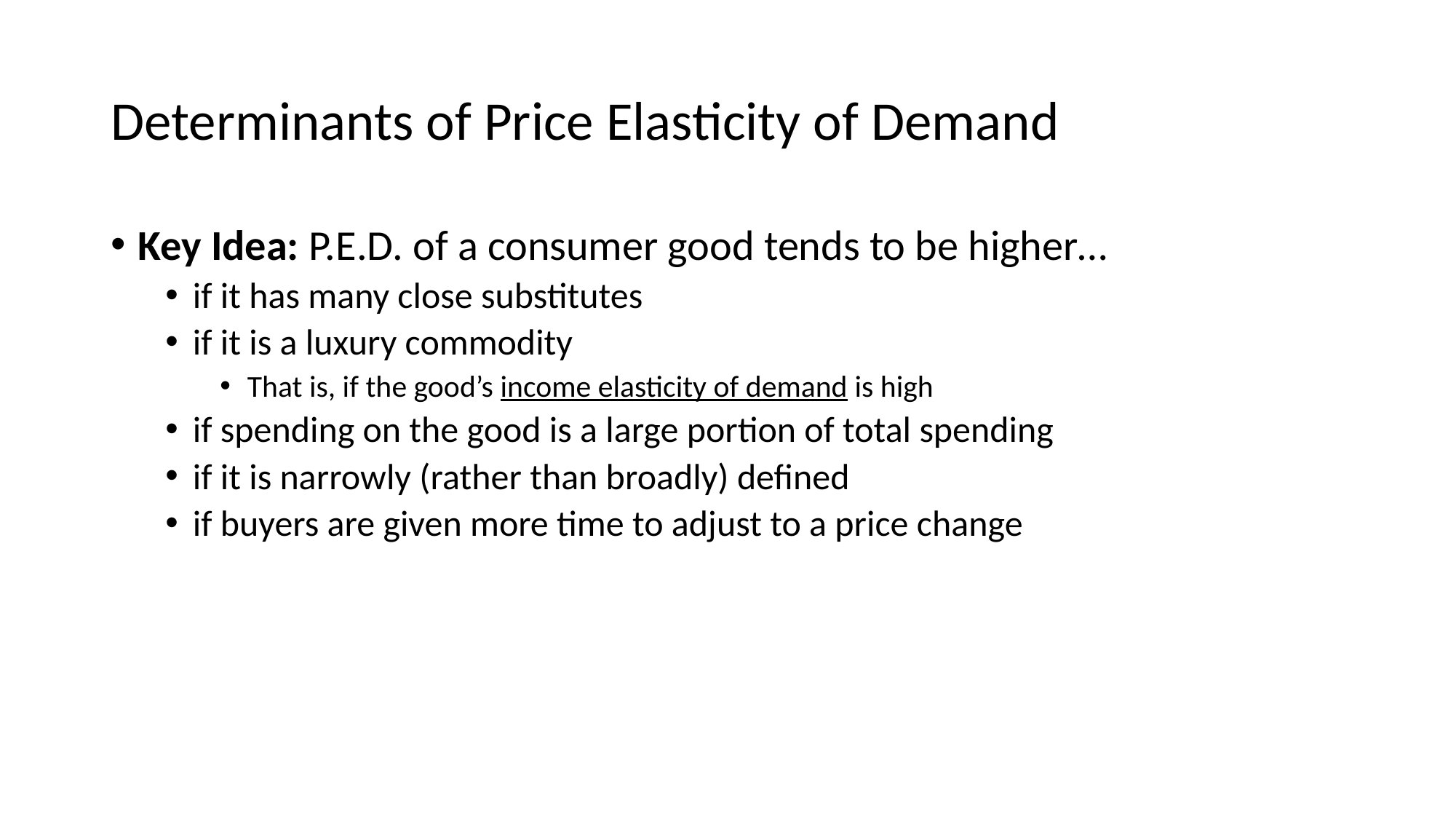

# Determinants of Price Elasticity of Demand
Key Idea: P.E.D. of a consumer good tends to be higher…
if it has many close substitutes
if it is a luxury commodity
That is, if the good’s income elasticity of demand is high
if spending on the good is a large portion of total spending
if it is narrowly (rather than broadly) defined
if buyers are given more time to adjust to a price change